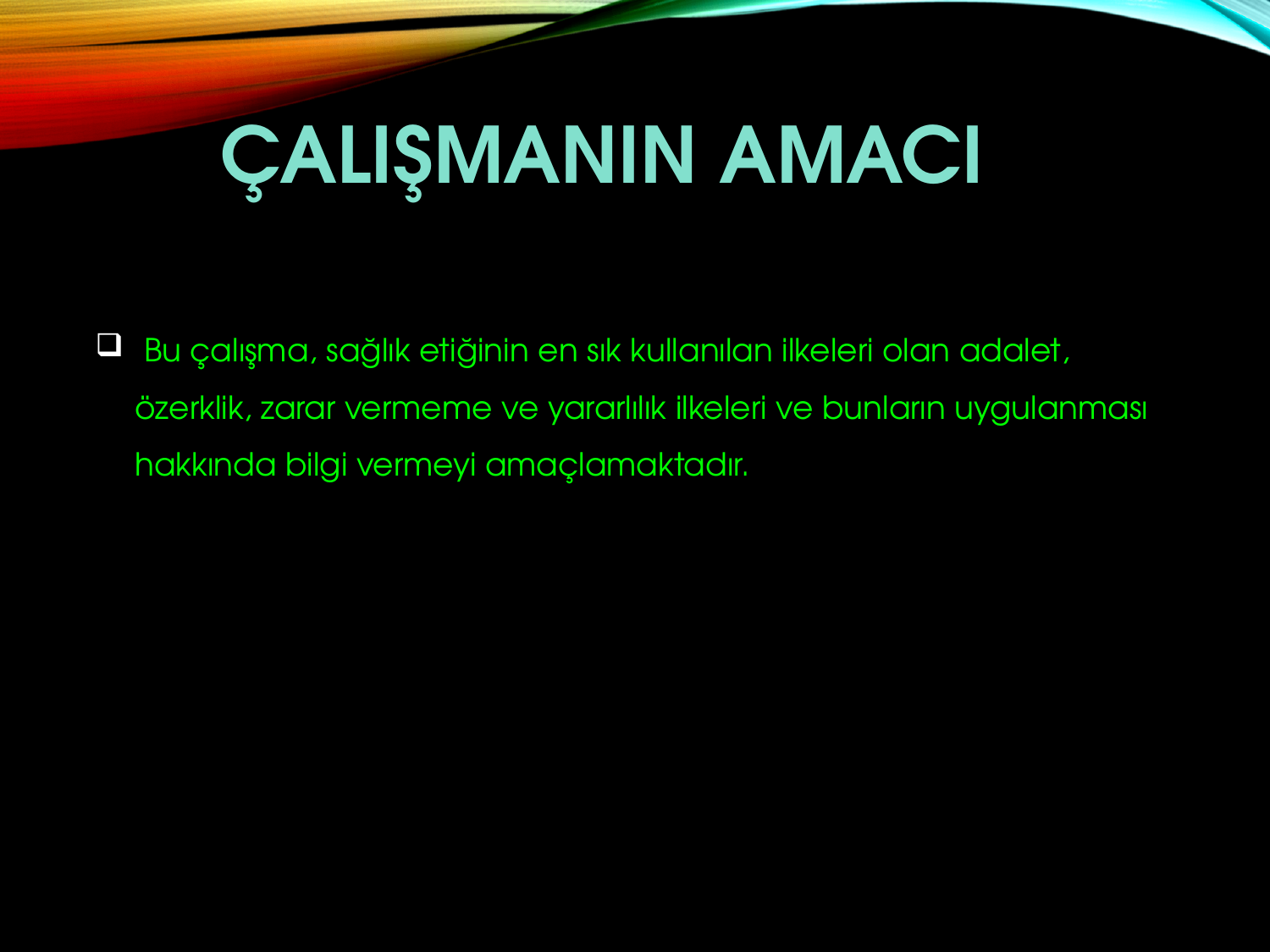

# Çalışmanın amacı
 Bu çalışma, sağlık etiğinin en sık kullanılan ilkeleri olan adalet, özerklik, zarar vermeme ve yararlılık ilkeleri ve bunların uygulanması hakkında bilgi vermeyi amaçlamaktadır.